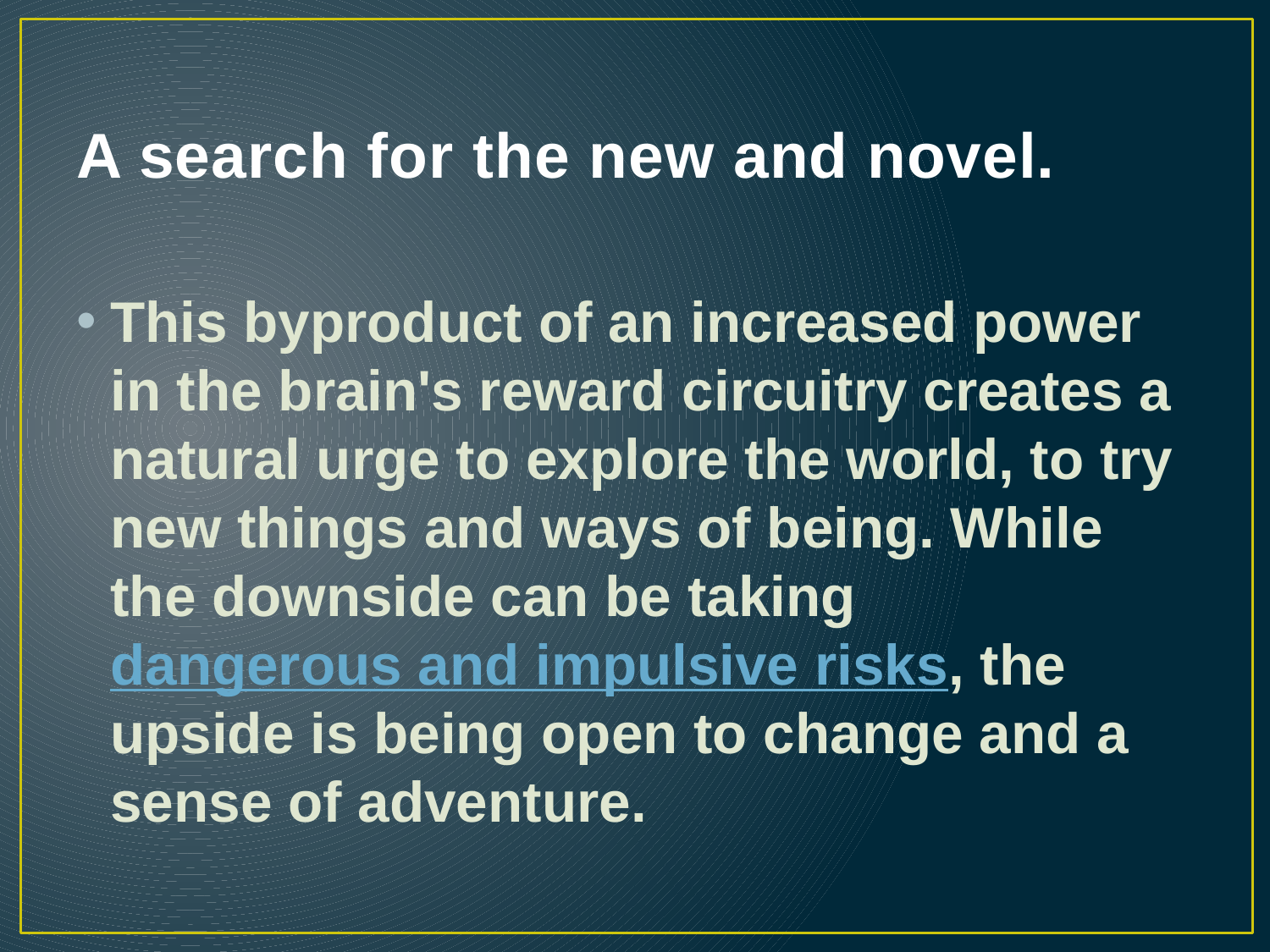

# A search for the new and novel.

This byproduct of an increased power in the brain's reward circuitry creates a natural urge to explore the world, to try new things and ways of being. While the downside can be taking dangerous and impulsive risks, the upside is being open to change and a sense of adventure.